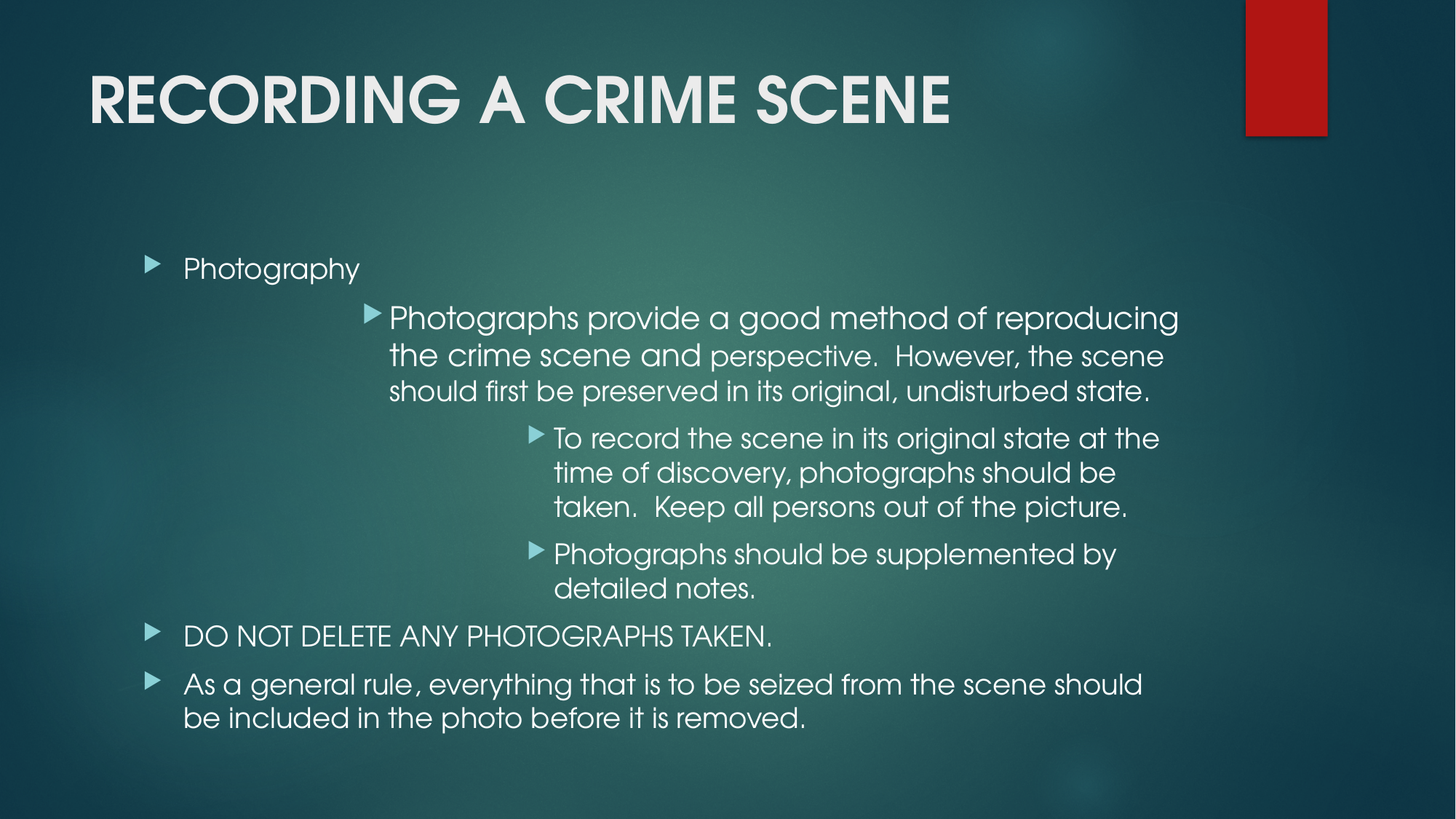

# RECORDING A CRIME SCENE
Photography
Photographs provide a good method of reproducing the crime scene and perspective.  However, the scene should first be preserved in its original, undisturbed state.
To record the scene in its original state at the time of discovery, photographs should be taken.  Keep all persons out of the picture.
Photographs should be supplemented by detailed notes.
DO NOT DELETE ANY PHOTOGRAPHS TAKEN.
As a general rule, everything that is to be seized from the scene should be included in the photo before it is removed.